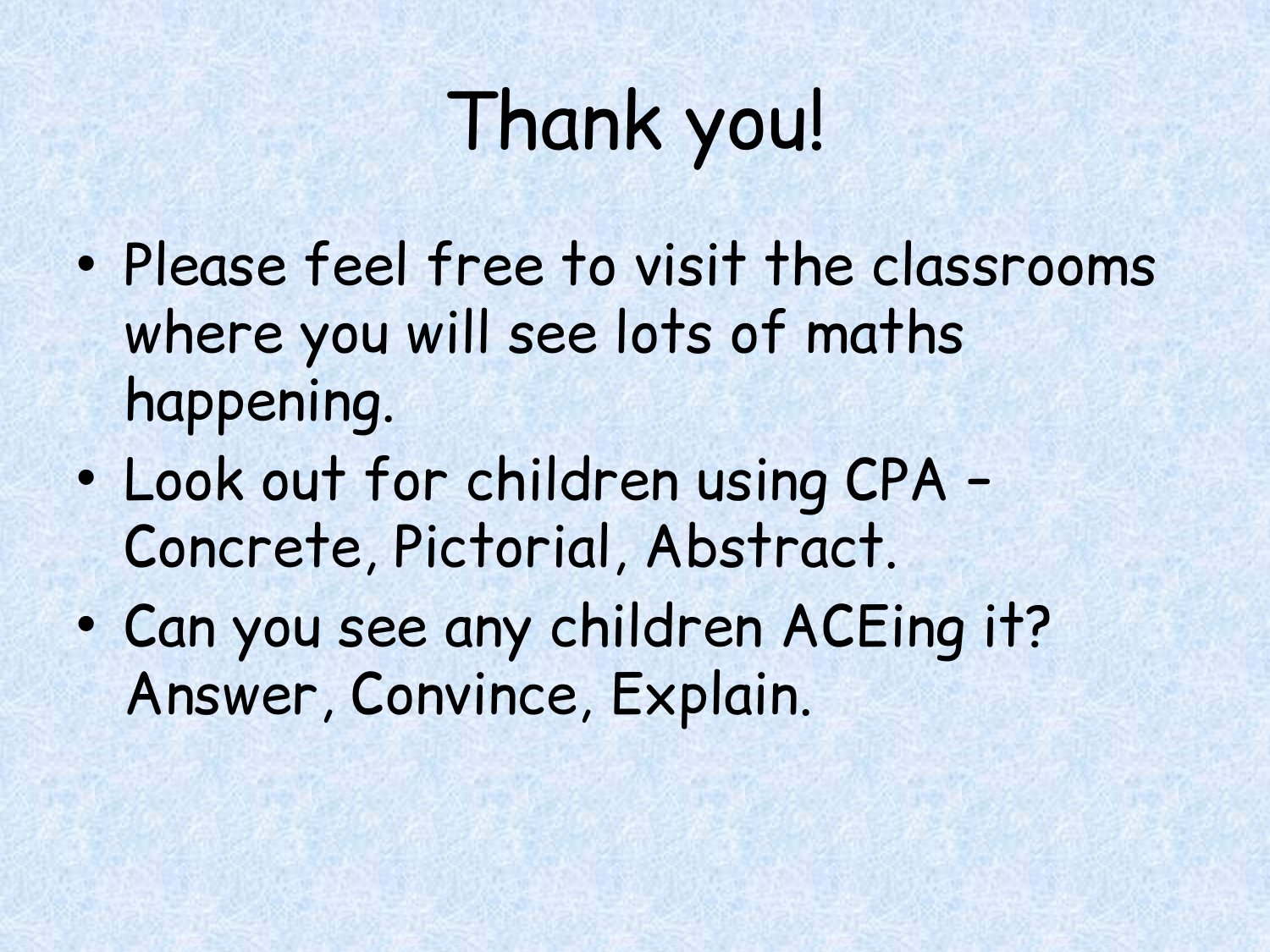

# Thank you!
Please feel free to visit the classrooms where you will see lots of maths happening.
Look out for children using CPA – Concrete, Pictorial, Abstract.
Can you see any children ACEing it?  Answer, Convince, Explain.